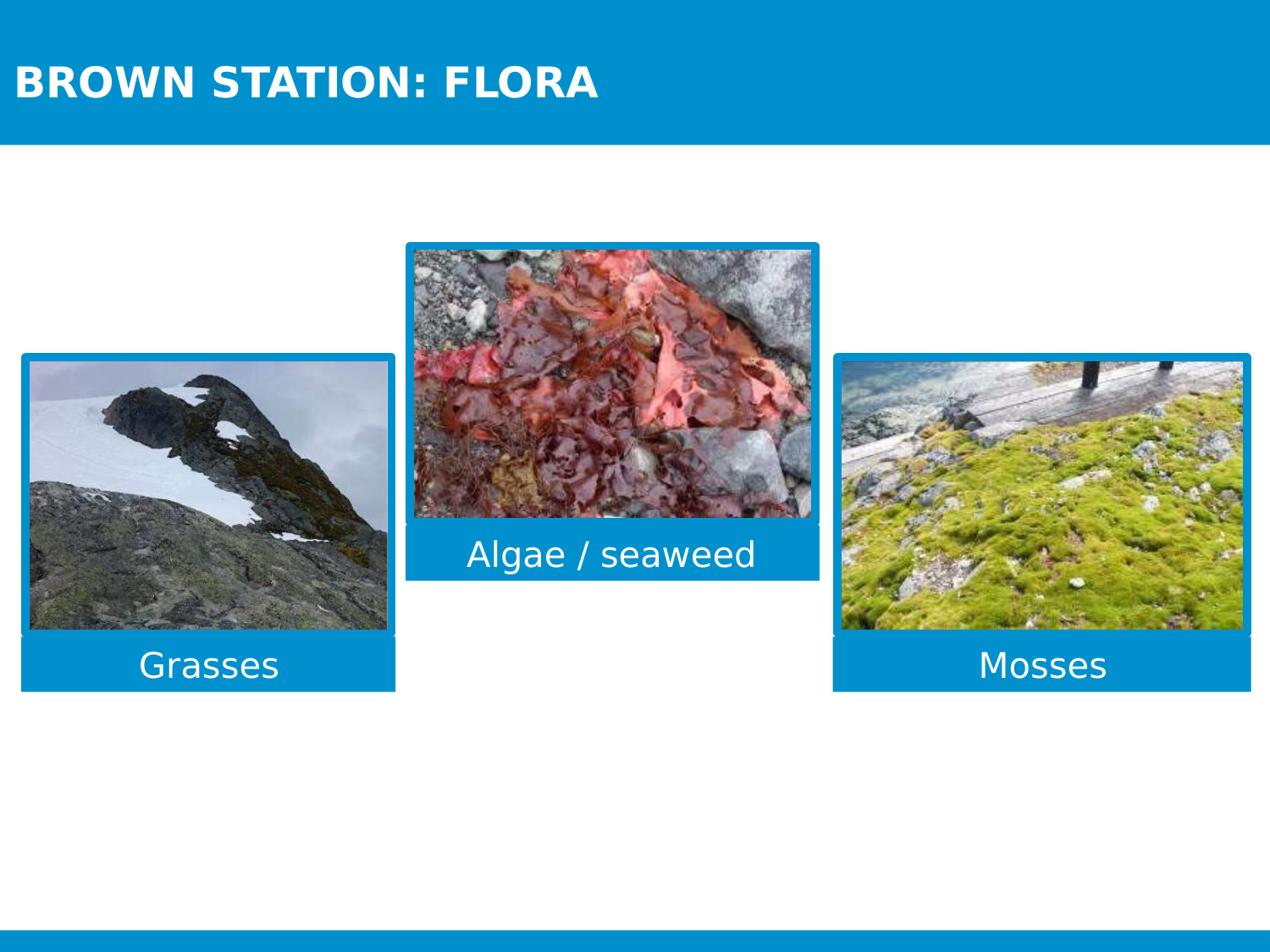

# BROWN STATION: FLORA

Algae / seaweed

Grasses
Mosses